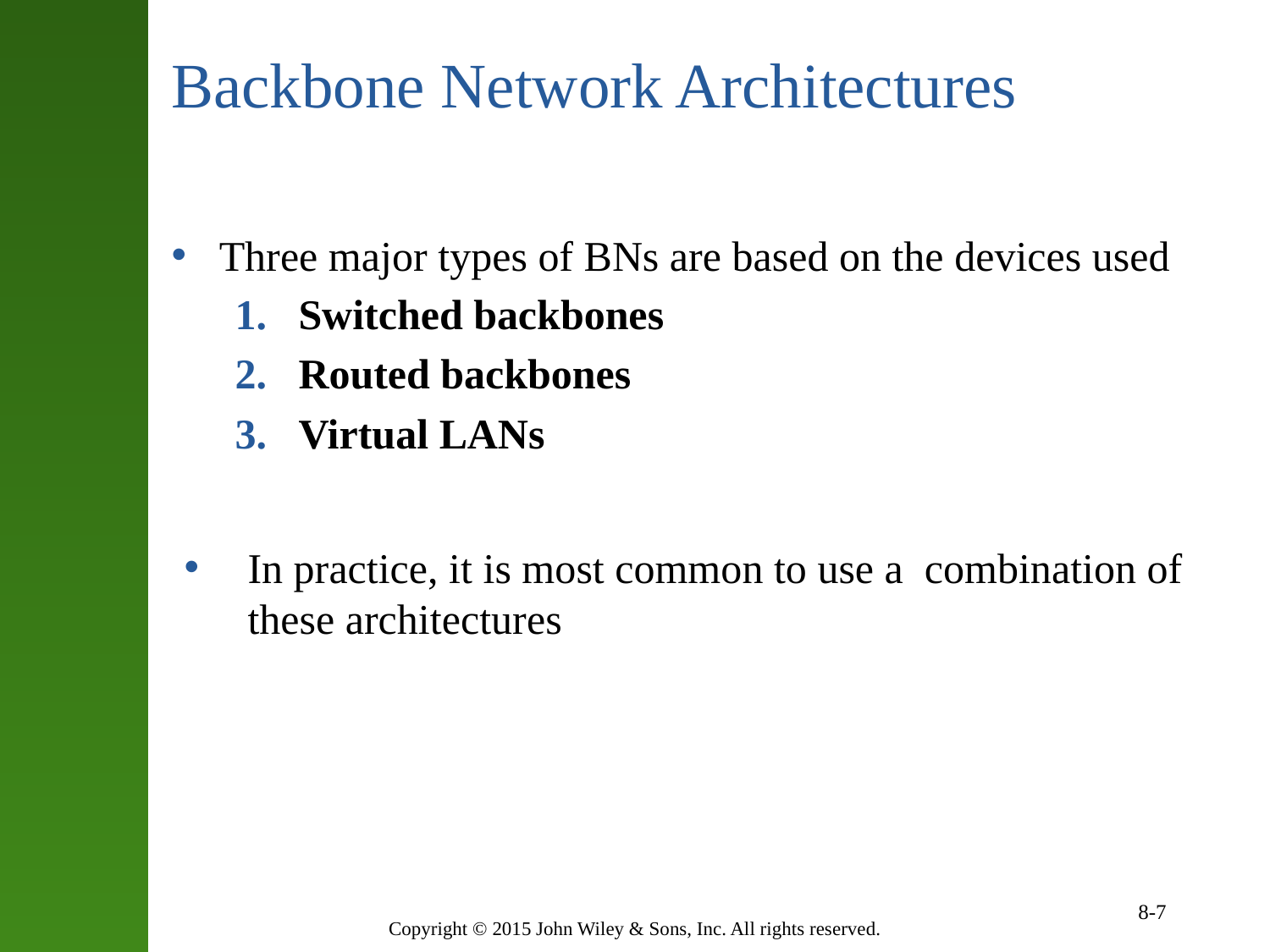

# Backbone Network Architectures
Three major types of BNs are based on the devices used
Switched backbones
Routed backbones
Virtual LANs

In practice, it is most common to use a  combination of these architectures